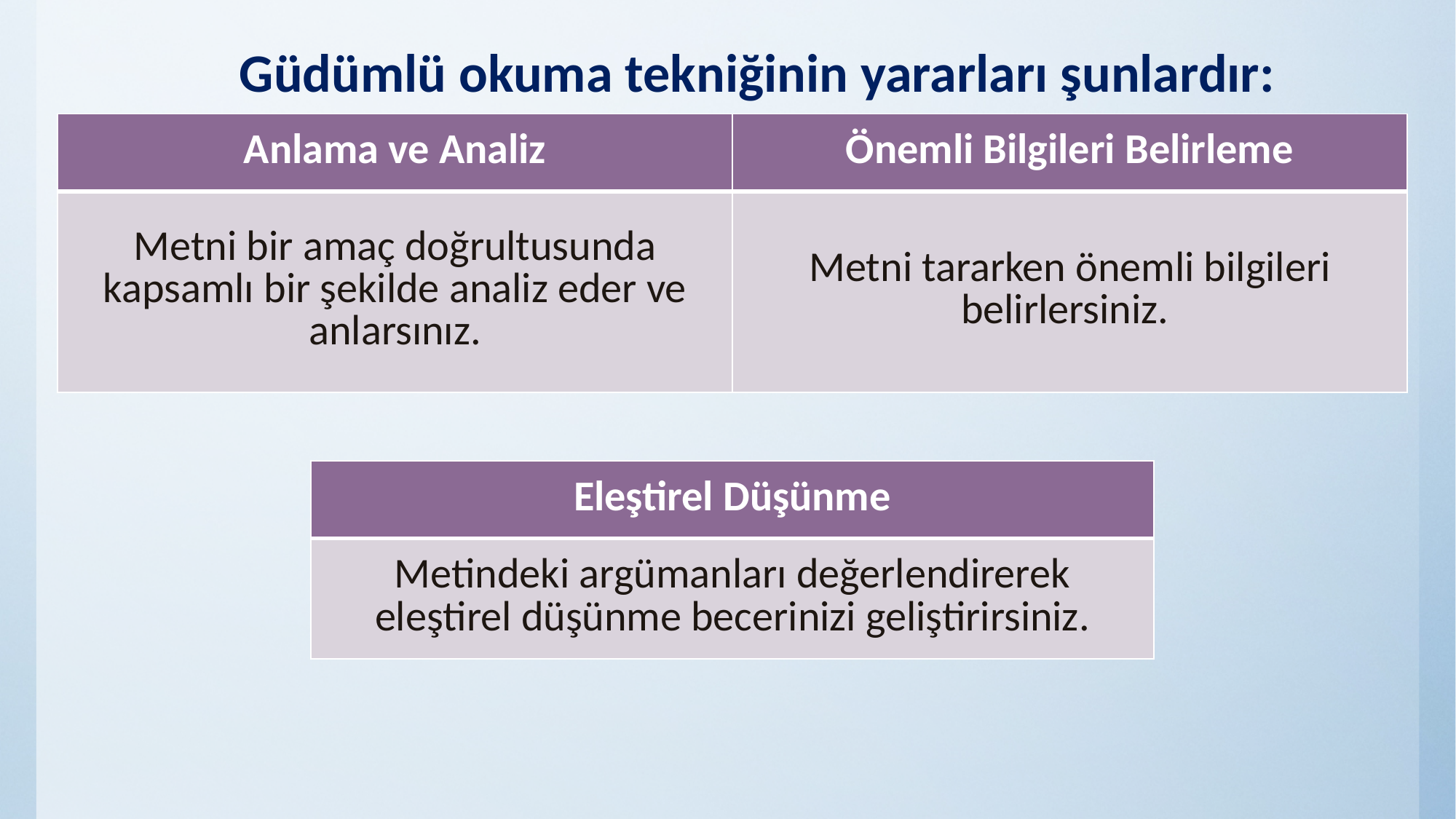

# Güdümlü okuma tekniğinin yararları şunlardır:
| Anlama ve Analiz | Önemli Bilgileri Belirleme |
| --- | --- |
| Metni bir amaç doğrultusunda kapsamlı bir şekilde analiz eder ve anlarsınız. | Metni tararken önemli bilgileri belirlersiniz. |
| Eleştirel Düşünme |
| --- |
| Metindeki argümanları değerlendirerek eleştirel düşünme becerinizi geliştirirsiniz. |